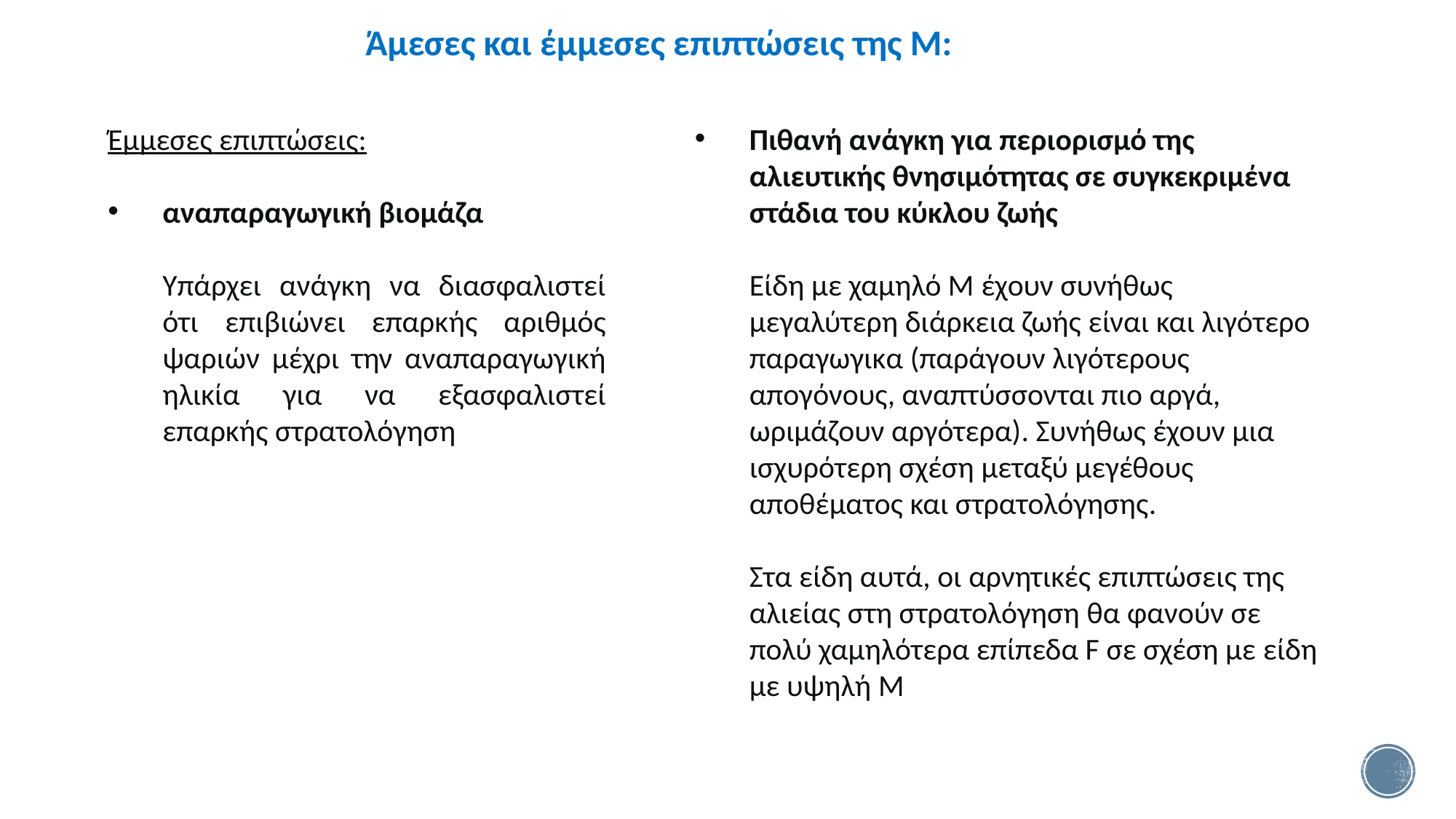

Άμεσες και έμμεσες επιπτώσεις της Μ:

Έμμεσες επιπτώσεις:

αναπαραγωγική βιομάζα

	Υπάρχει ανάγκη να διασφαλιστεί ότι επιβιώνει επαρκής αριθμός ψαριών μέχρι την αναπαραγωγική ηλικία για να εξασφαλιστεί επαρκής στρατολόγηση

Πιθανή ανάγκη για περιορισμό της αλιευτικής θνησιμότητας σε συγκεκριμένα στάδια του κύκλου ζωής

	Είδη με χαμηλό Μ έχουν συνήθως μεγαλύτερη διάρκεια ζωής είναι και λιγότερο παραγωγικα (παράγουν λιγότερους απογόνους, αναπτύσσονται πιο αργά, ωριμάζουν αργότερα). Συνήθως έχουν μια ισχυρότερη σχέση μεταξύ μεγέθους αποθέματος και στρατολόγησης.

	Στα είδη αυτά, οι αρνητικές επιπτώσεις της αλιείας στη στρατολόγηση θα φανούν σε πολύ χαμηλότερα επίπεδα F σε σχέση με είδη με υψηλή M